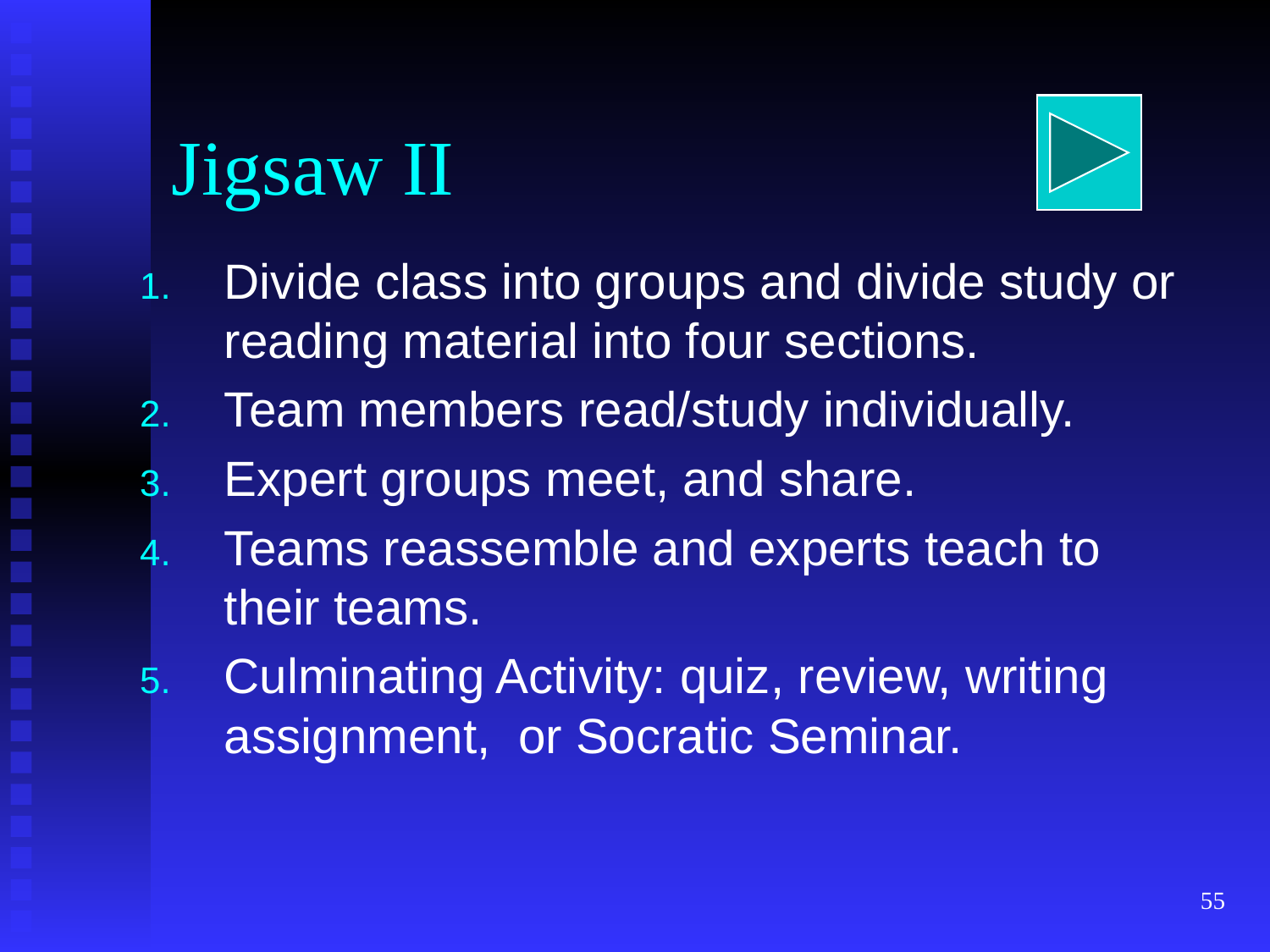

# Jigsaw II

Divide class into groups and divide study or reading material into four sections.
Team members read/study individually.
Expert groups meet, and share.
Teams reassemble and experts teach to their teams.
Culminating Activity: quiz, review, writing assignment,  or Socratic Seminar.

55